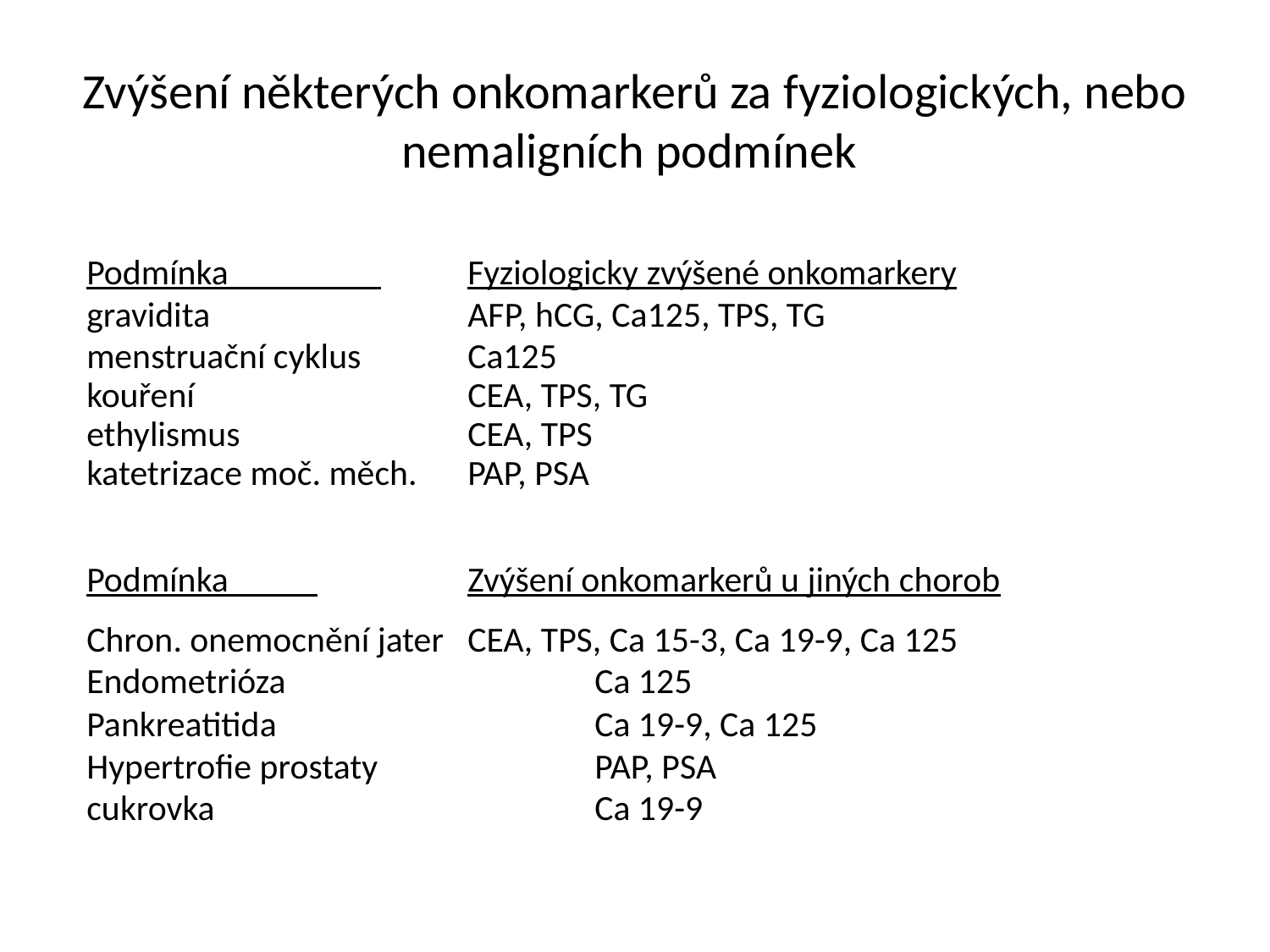

Zvýšení některých onkomarkerů za fyziologických, nebo nemaligních podmínek
Podmínka                   	Fyziologicky zvýšené onkomarkery
gravidita                          	AFP, hCG, Ca125, TPS, TG
menstruační cyklus         	Ca125
kouření                            	CEA, TPS, TG
ethylismus                       	CEA, TPS
katetrizace moč. měch.     	PAP, PSA
Podmínka           		Zvýšení onkomarkerů u jiných chorob
Chron. onemocnění jater	CEA, TPS, Ca 15-3, Ca 19-9, Ca 125
Endometrióza 			Ca 125
Pankreatitida 			Ca 19-9, Ca 125
Hypertrofie prostaty 		PAP, PSA
cukrovka			Ca 19-9